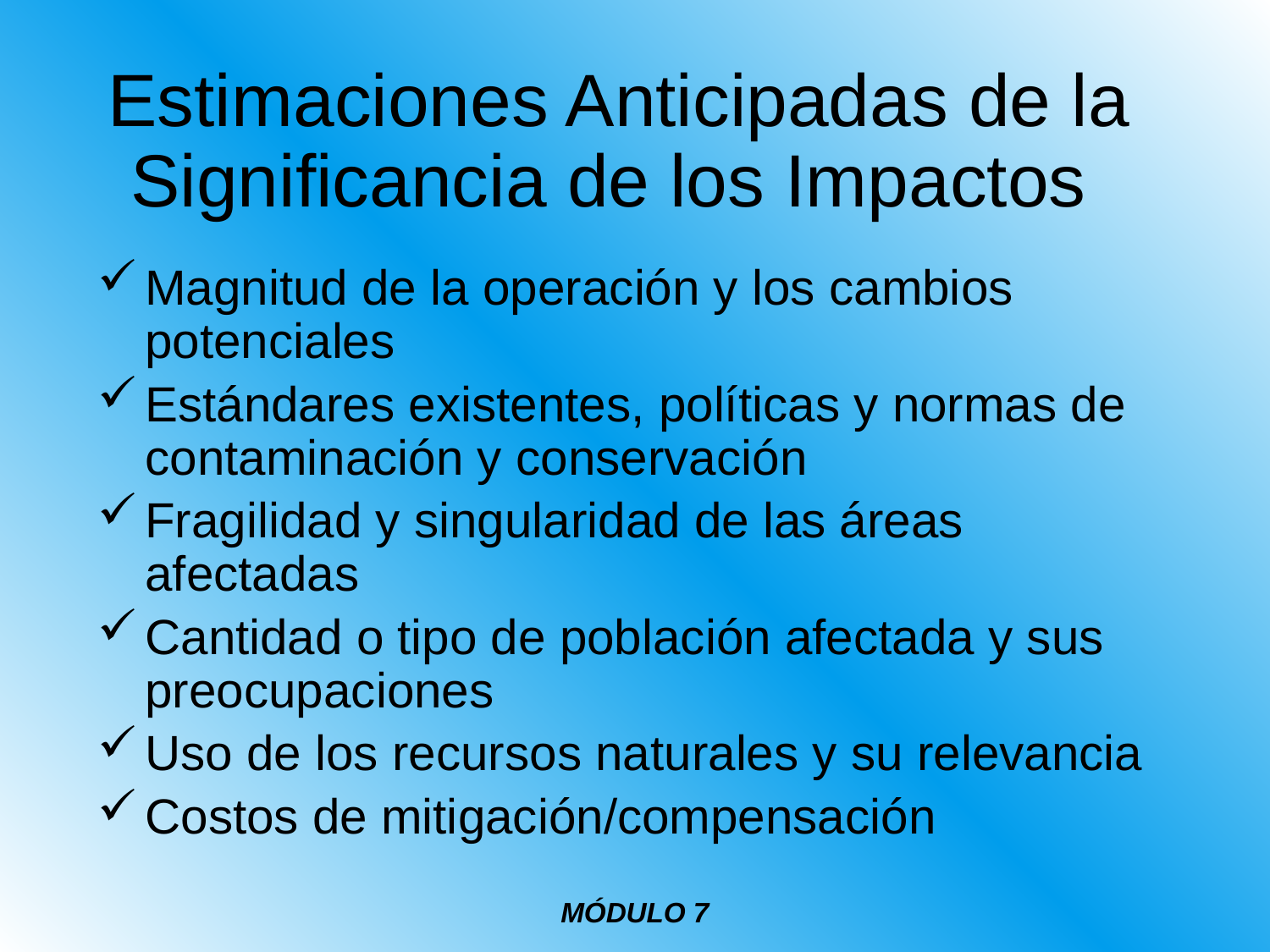

# Estimaciones Anticipadas de la Significancia de los Impactos
Magnitud de la operación y los cambios potenciales
Estándares existentes, políticas y normas de contaminación y conservación
Fragilidad y singularidad de las áreas afectadas
Cantidad o tipo de población afectada y sus preocupaciones
Uso de los recursos naturales y su relevancia
Costos de mitigación/compensación

MÓDULO 7